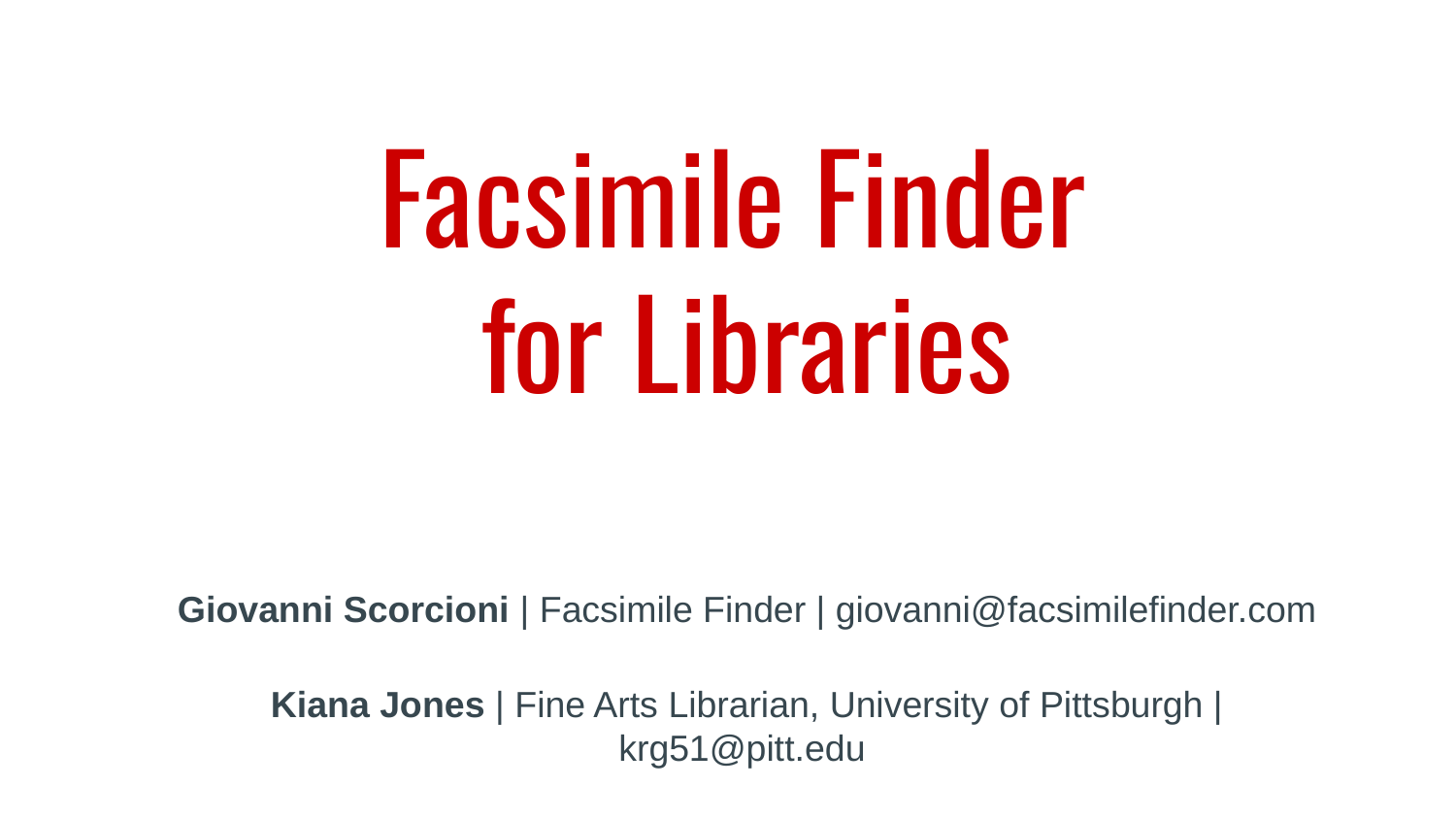

# Facsimile Finder
for Libraries
Giovanni Scorcioni | Facsimile Finder | giovanni@facsimilefinder.com

Kiana Jones | Fine Arts Librarian, University of Pittsburgh | krg51@pitt.edu